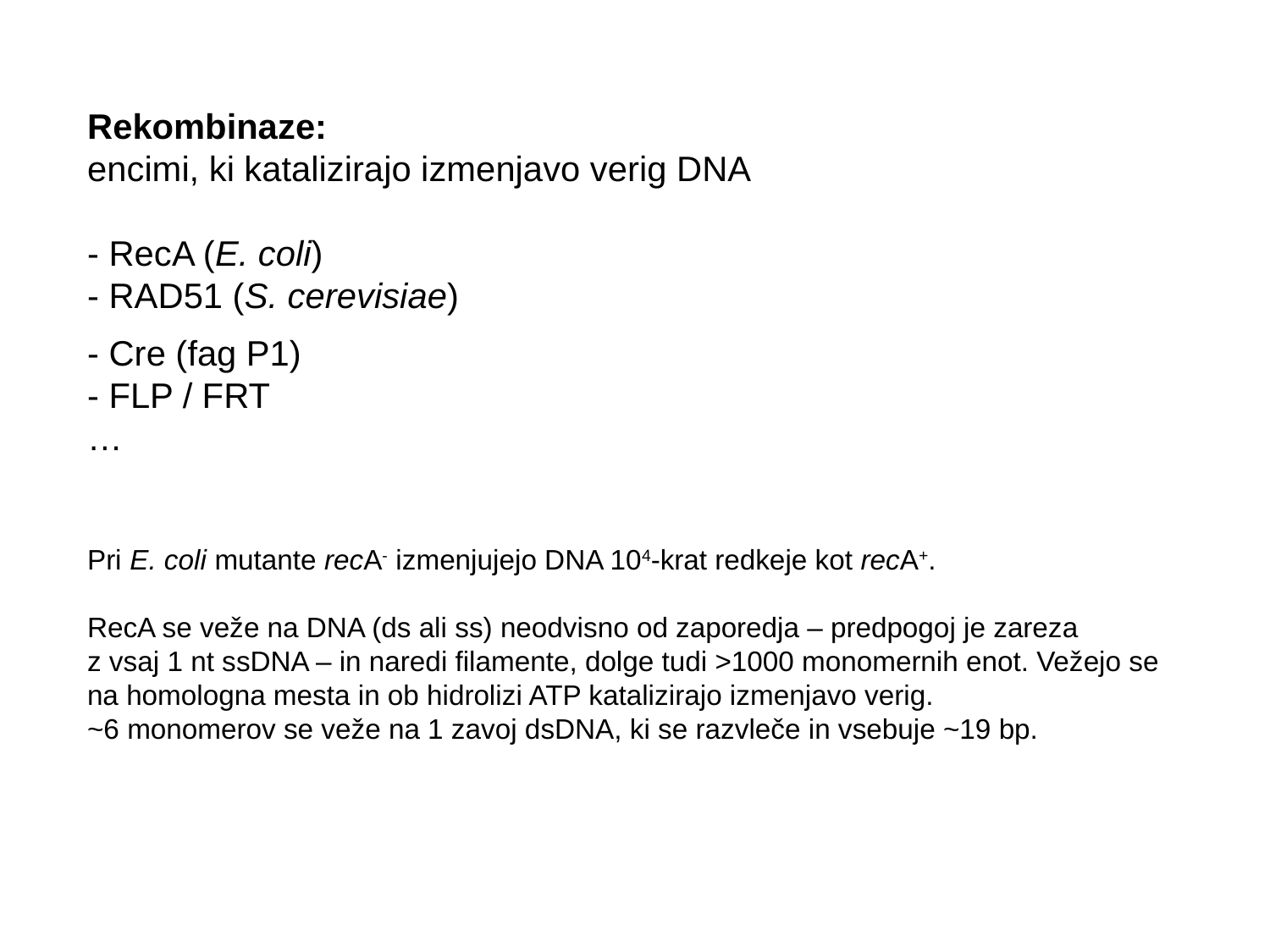

Rekombinaze:
encimi, ki katalizirajo izmenjavo verig DNA

- RecA (E. coli)
- RAD51 (S. cerevisiae)
- Cre (fag P1)
- FLP / FRT
…

Pri E. coli mutante recA- izmenjujejo DNA 104-krat redkeje kot recA+.
RecA se veže na DNA (ds ali ss) neodvisno od zaporedja – predpogoj je zareza
z vsaj 1 nt ssDNA – in naredi filamente, dolge tudi >1000 monomernih enot. Vežejo se na homologna mesta in ob hidrolizi ATP katalizirajo izmenjavo verig.
~6 monomerov se veže na 1 zavoj dsDNA, ki se razvleče in vsebuje ~19 bp.